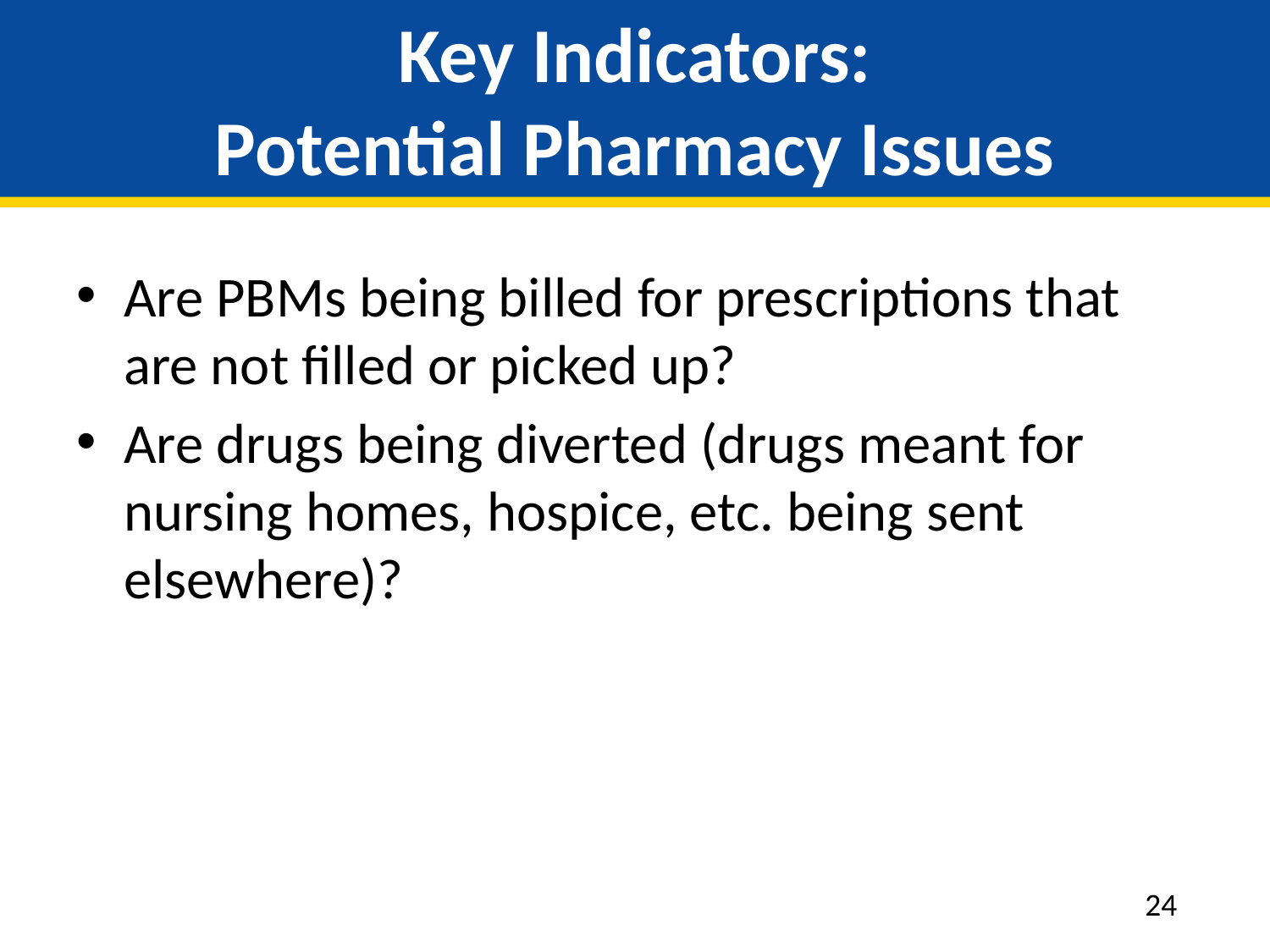

# Key Indicators: Potential Pharmacy Issues
Are PBMs being billed for prescriptions that are not filled or picked up?
Are drugs being diverted (drugs meant for nursing homes, hospice, etc. being sent elsewhere)?

24